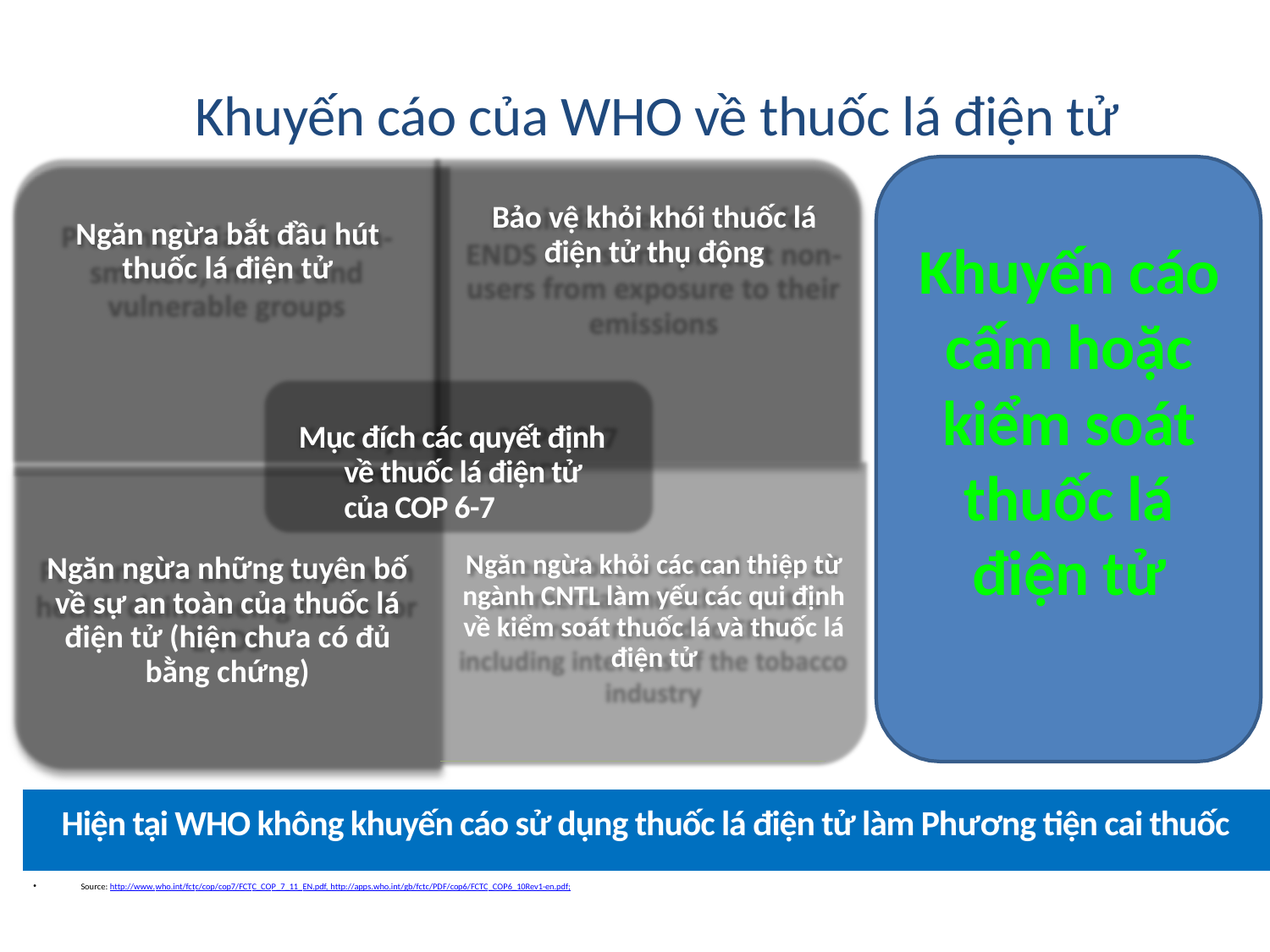

# Khuyến cáo của WHO về thuốc lá điện tử

Bảo vệ khỏi khói thuốc lá điện tử thụ động

Ngăn ngừa bắt đầu hút thuốc lá điện tử
Khuyến cáo cấm hoặc kiểm soát thuốc lá điện tử

Mục đích các quyết định về thuốc lá điện tử của COP 6-7

Ngăn ngừa khỏi các can thiệp từ ngành CNTL làm yếu các qui định về kiểm soát thuốc lá và thuốc lá điện tử
Ngăn ngừa những tuyên bố về sự an toàn của thuốc lá điện tử (hiện chưa có đủ bằng chứng)

Hiện tại WHO không khuyến cáo sử dụng thuốc lá điện tử làm Phương tiện cai thuốc
•
Source: http://www.who.int/fctc/cop/cop7/FCTC_COP_7_11_EN.pdf, http://apps.who.int/gb/fctc/PDF/cop6/FCTC_COP6_10Rev1-en.pdf;